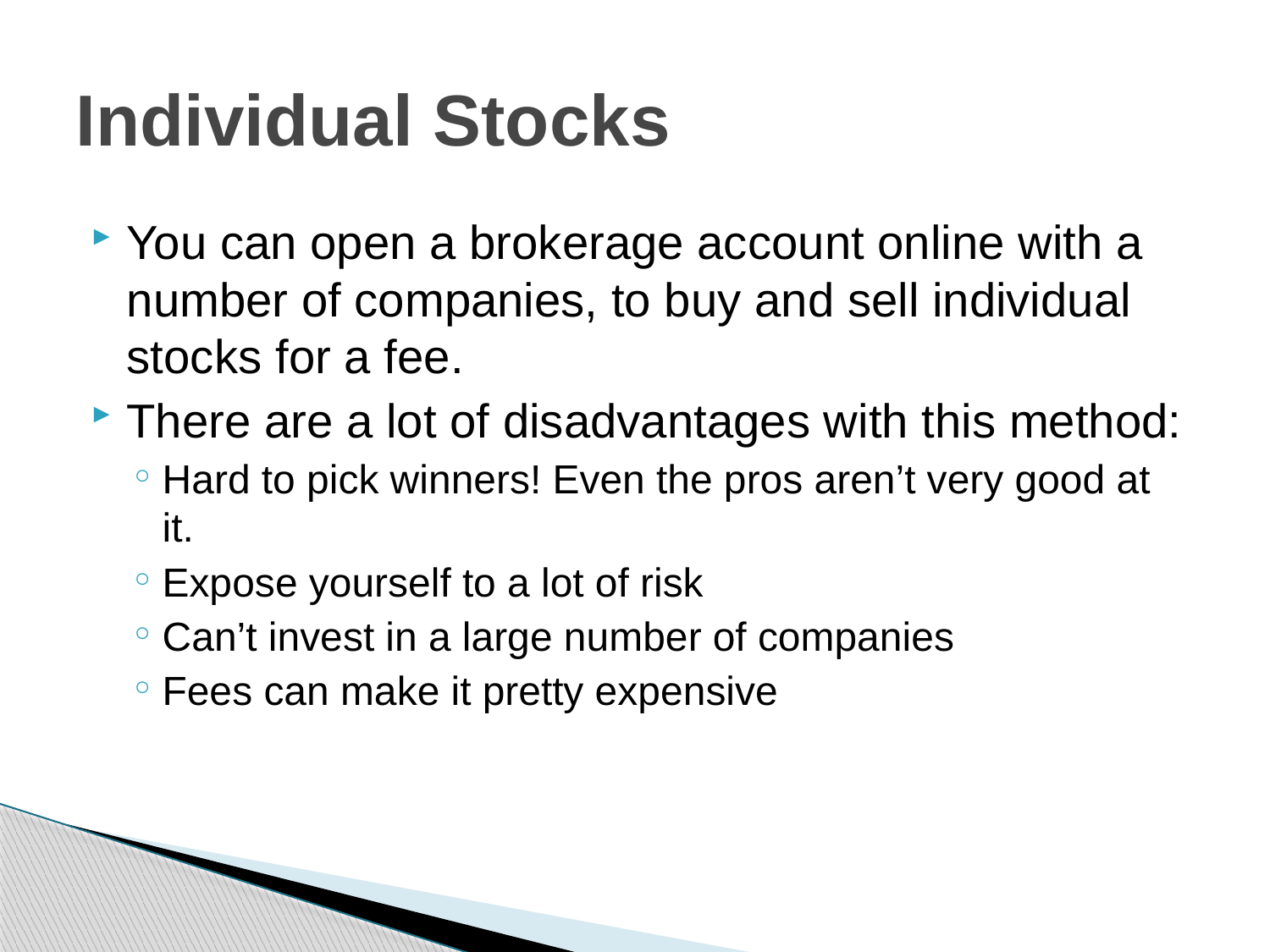

# Individual Stocks
You can open a brokerage account online with a number of companies, to buy and sell individual stocks for a fee.
There are a lot of disadvantages with this method:
Hard to pick winners! Even the pros aren’t very good at it.
Expose yourself to a lot of risk
Can’t invest in a large number of companies
Fees can make it pretty expensive